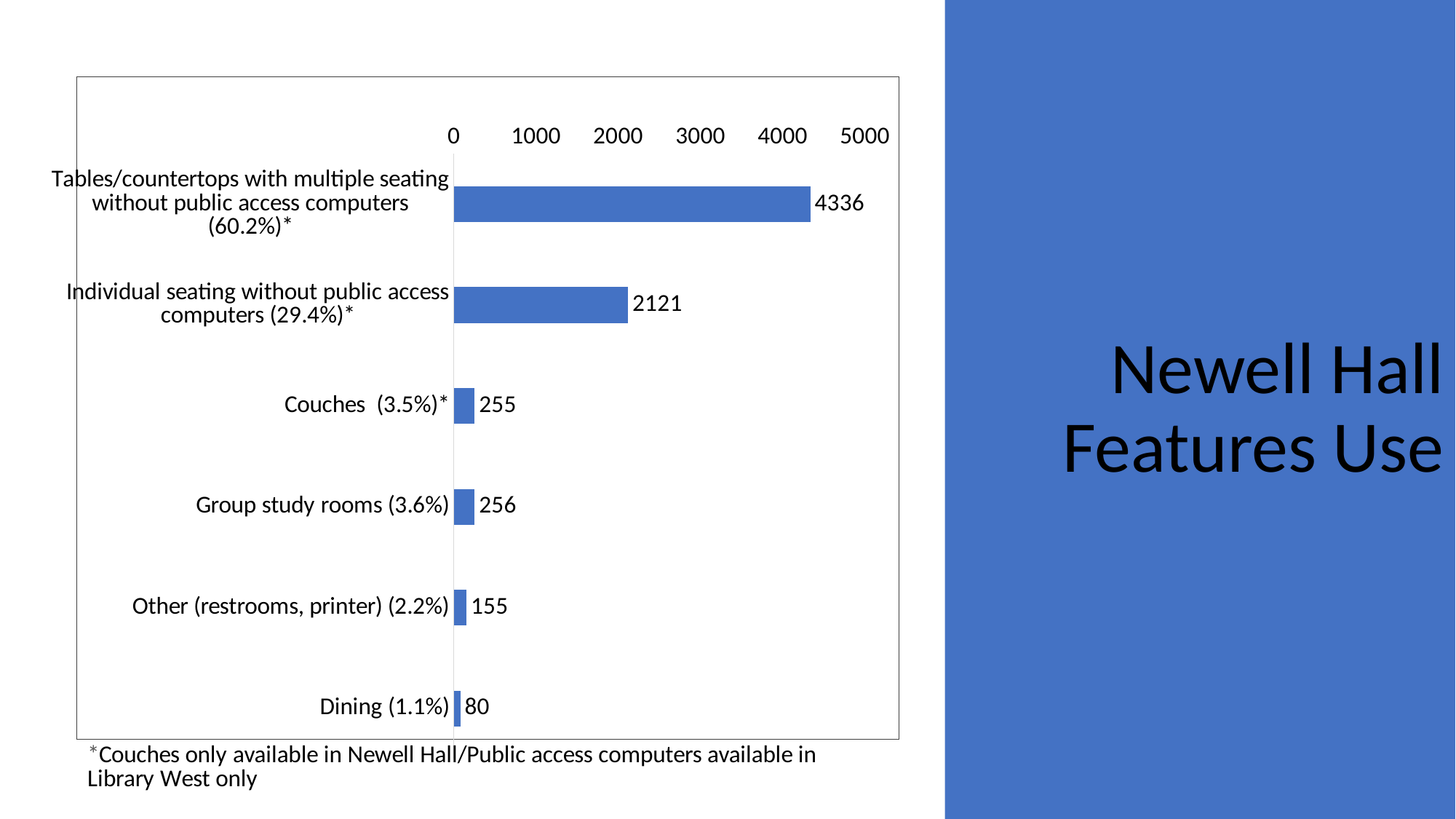

# Newell Hall Features Use

### Chart

| Category |  |
|---|---|
| Tables/countertops with multiple seating without public access computers (60.2%)* | 4336.0 |
| Individual seating without public access computers (29.4%)* | 2121.0 |
| Couches  (3.5%)* | 255.0 |
| Group study rooms (3.6%) | 256.0 |
| Other (restrooms, printer) (2.2%) | 155.0 |
| Dining (1.1%) | 80.0 |